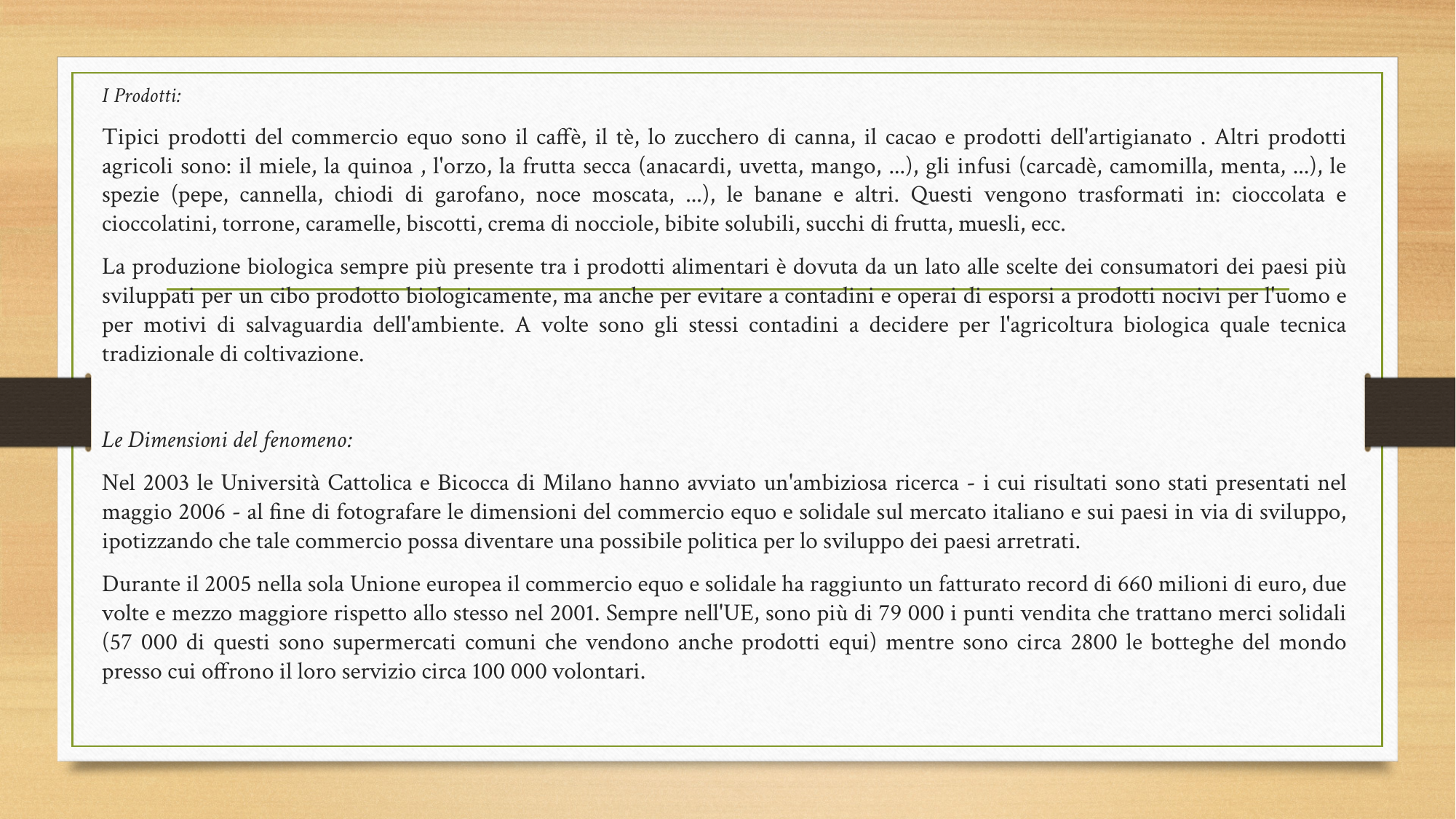

I Prodotti:
Tipici prodotti del commercio equo sono il caffè, il tè, lo zucchero di canna, il cacao e prodotti dell'artigianato . Altri prodotti agricoli sono: il miele, la quinoa , l'orzo, la frutta secca (anacardi, uvetta, mango, ...), gli infusi (carcadè, camomilla, menta, ...), le spezie (pepe, cannella, chiodi di garofano, noce moscata, ...), le banane e altri. Questi vengono trasformati in: cioccolata e cioccolatini, torrone, caramelle, biscotti, crema di nocciole, bibite solubili, succhi di frutta, muesli, ecc.
La produzione biologica sempre più presente tra i prodotti alimentari è dovuta da un lato alle scelte dei consumatori dei paesi più sviluppati per un cibo prodotto biologicamente, ma anche per evitare a contadini e operai di esporsi a prodotti nocivi per l'uomo e per motivi di salvaguardia dell'ambiente. A volte sono gli stessi contadini a decidere per l'agricoltura biologica quale tecnica tradizionale di coltivazione.

Le Dimensioni del fenomeno:
Nel 2003 le Università Cattolica e Bicocca di Milano hanno avviato un'ambiziosa ricerca - i cui risultati sono stati presentati nel maggio 2006 - al fine di fotografare le dimensioni del commercio equo e solidale sul mercato italiano e sui paesi in via di sviluppo, ipotizzando che tale commercio possa diventare una possibile politica per lo sviluppo dei paesi arretrati.
Durante il 2005 nella sola Unione europea il commercio equo e solidale ha raggiunto un fatturato record di 660 milioni di euro, due volte e mezzo maggiore rispetto allo stesso nel 2001. Sempre nell'UE, sono più di 79 000 i punti vendita che trattano merci solidali (57 000 di questi sono supermercati comuni che vendono anche prodotti equi) mentre sono circa 2800 le botteghe del mondo presso cui offrono il loro servizio circa 100 000 volontari.